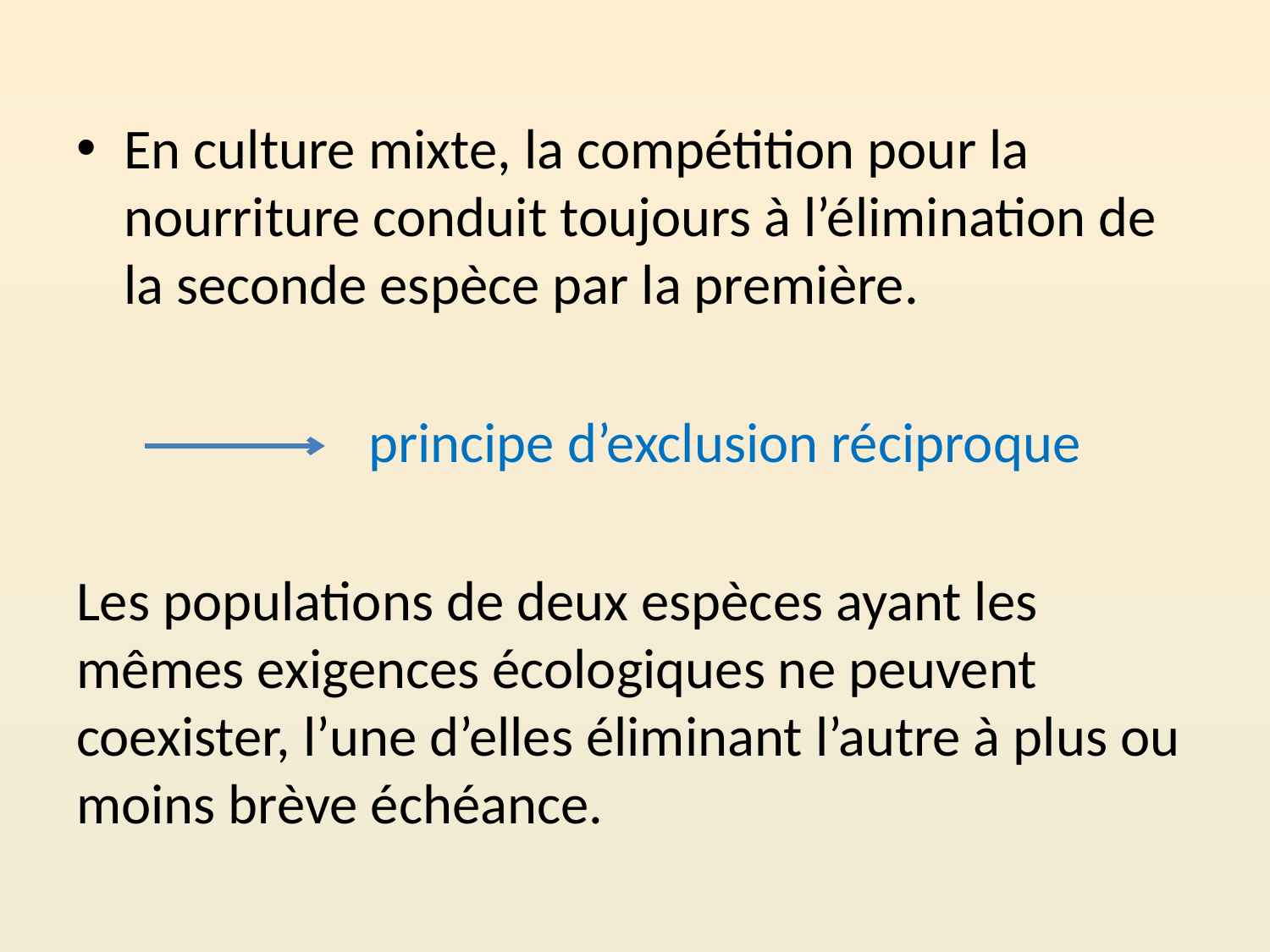

En culture mixte, la compétition pour la nourriture conduit toujours à l’élimination de la seconde espèce par la première.

                       principe d’exclusion réciproque

Les populations de deux espèces ayant les mêmes exigences écologiques ne peuvent coexister, l’une d’elles éliminant l’autre à plus ou moins brève échéance.